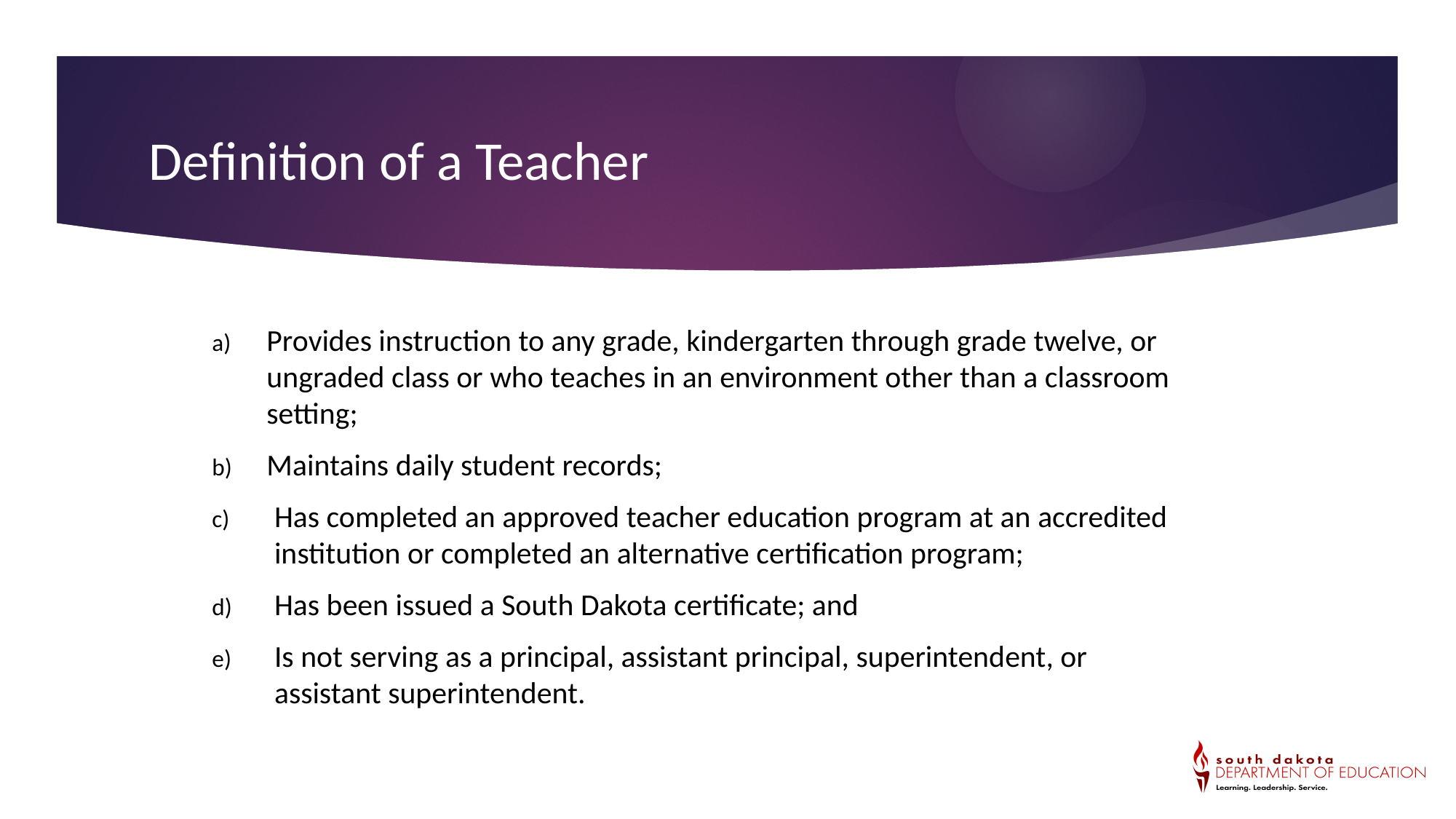

# Definition of a Teacher
Provides instruction to any grade, kindergarten through grade twelve, or ungraded class or who teaches in an environment other than a classroom setting;
Maintains daily student records;
Has completed an approved teacher education program at an accredited institution or completed an alternative certification program;
Has been issued a South Dakota certificate; and
Is not serving as a principal, assistant principal, superintendent, or assistant superintendent.